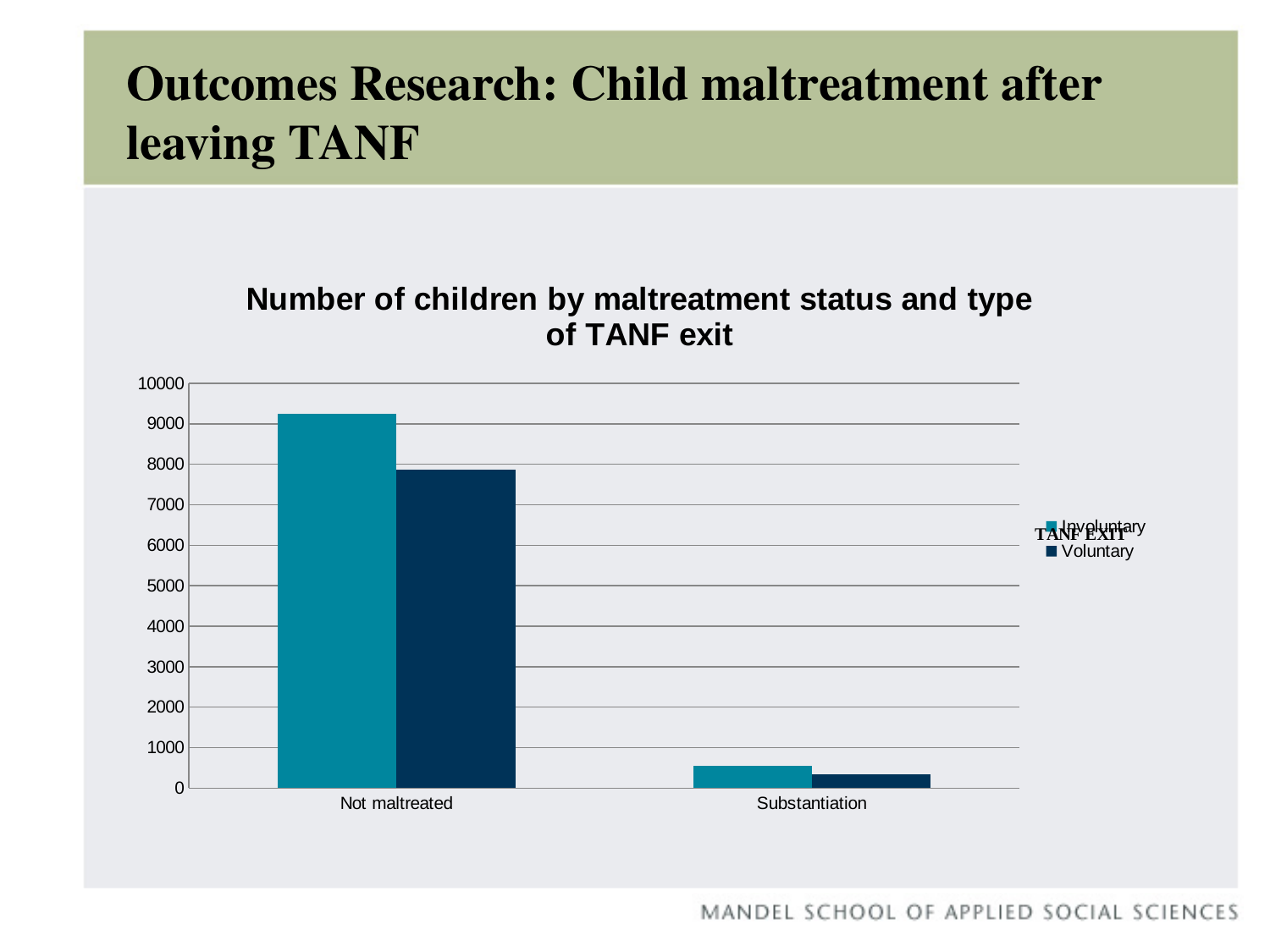

Outcomes Research: Child maltreatment after leaving TANF

### Chart: Number of children by maltreatment status and type of TANF exit

| Category | Involuntary | Voluntary |
|---|---|---|
| Not maltreated | 9254.0 | 7875.0 |
| Substantiation | 555.0 | 339.0 |